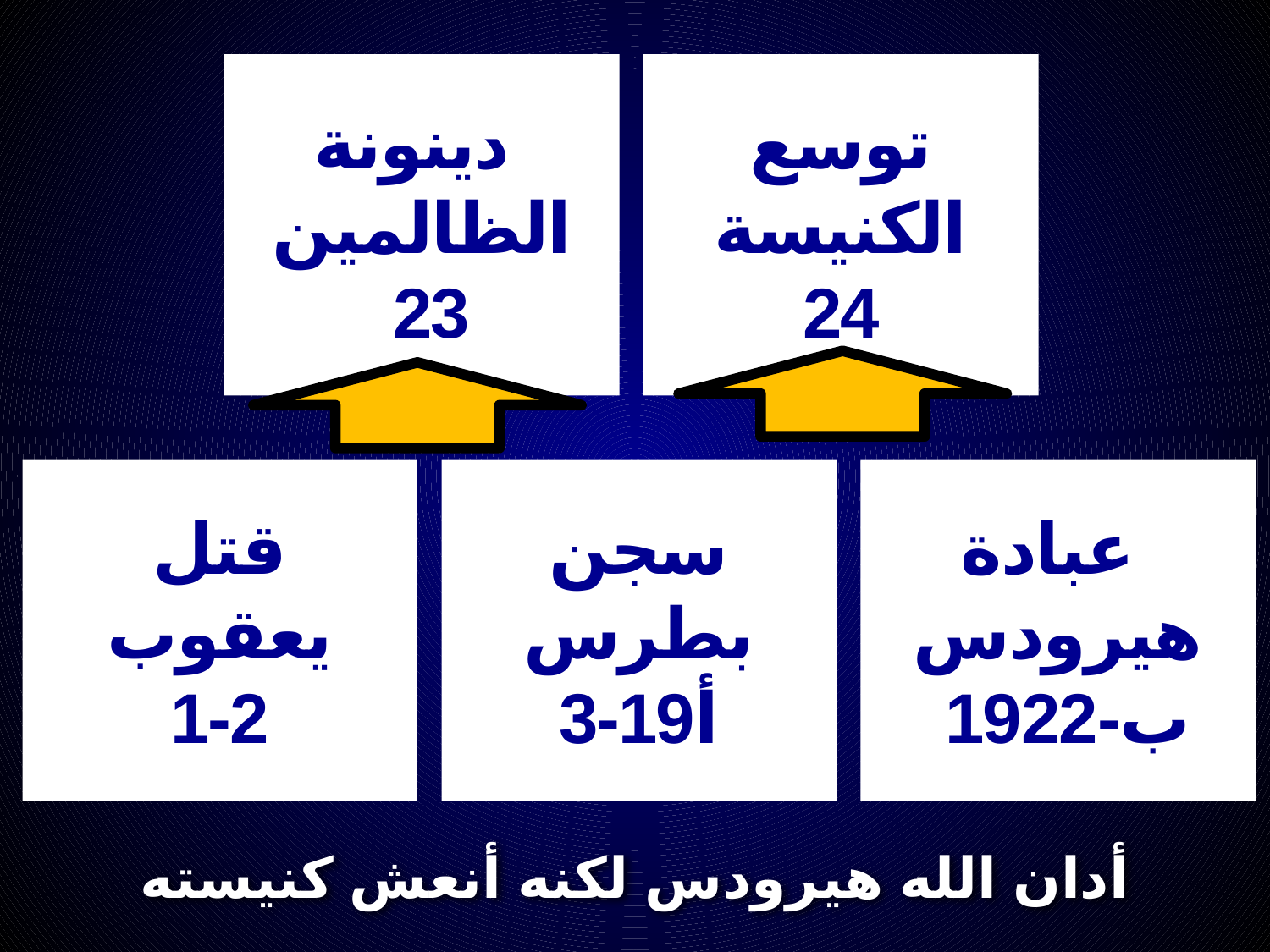

دينونة
الظالمين
 23
توسع
الكنيسة
24

قتل
يعقوب
1-2
سجن
بطرس
3-19أ
عبادة
هيرودس
 19ب-22
# أدان الله هيرودس لكنه أنعش كنيسته